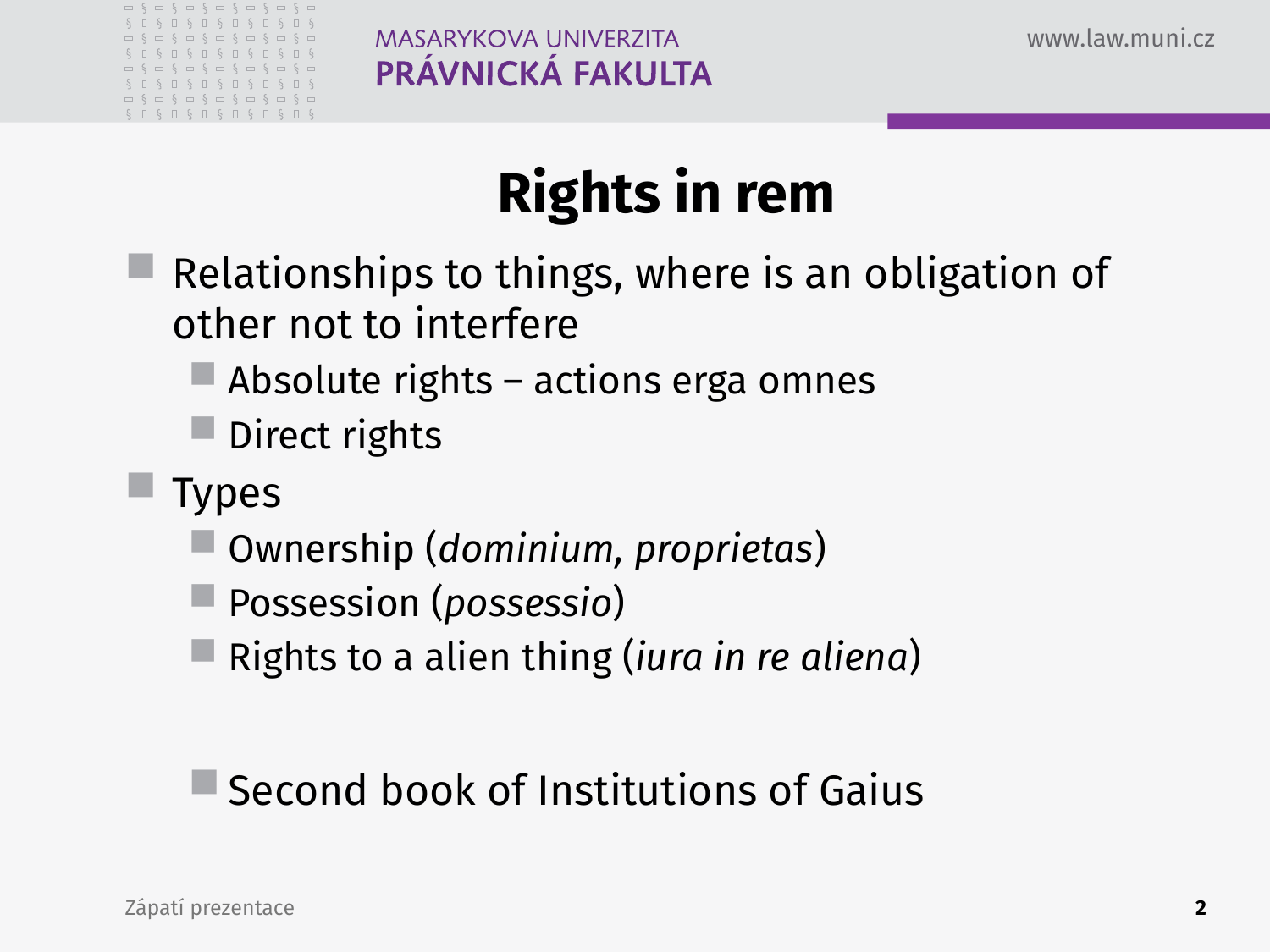

# Rights in rem
Relationships to things, where is an obligation of other not to interfere
Absolute rights – actions erga omnes
Direct rights
Types
Ownership (dominium, proprietas)
Possession (possessio)
Rights to a alien thing (iura in re aliena)

Second book of Institutions of Gaius

Zápatí prezentace
2